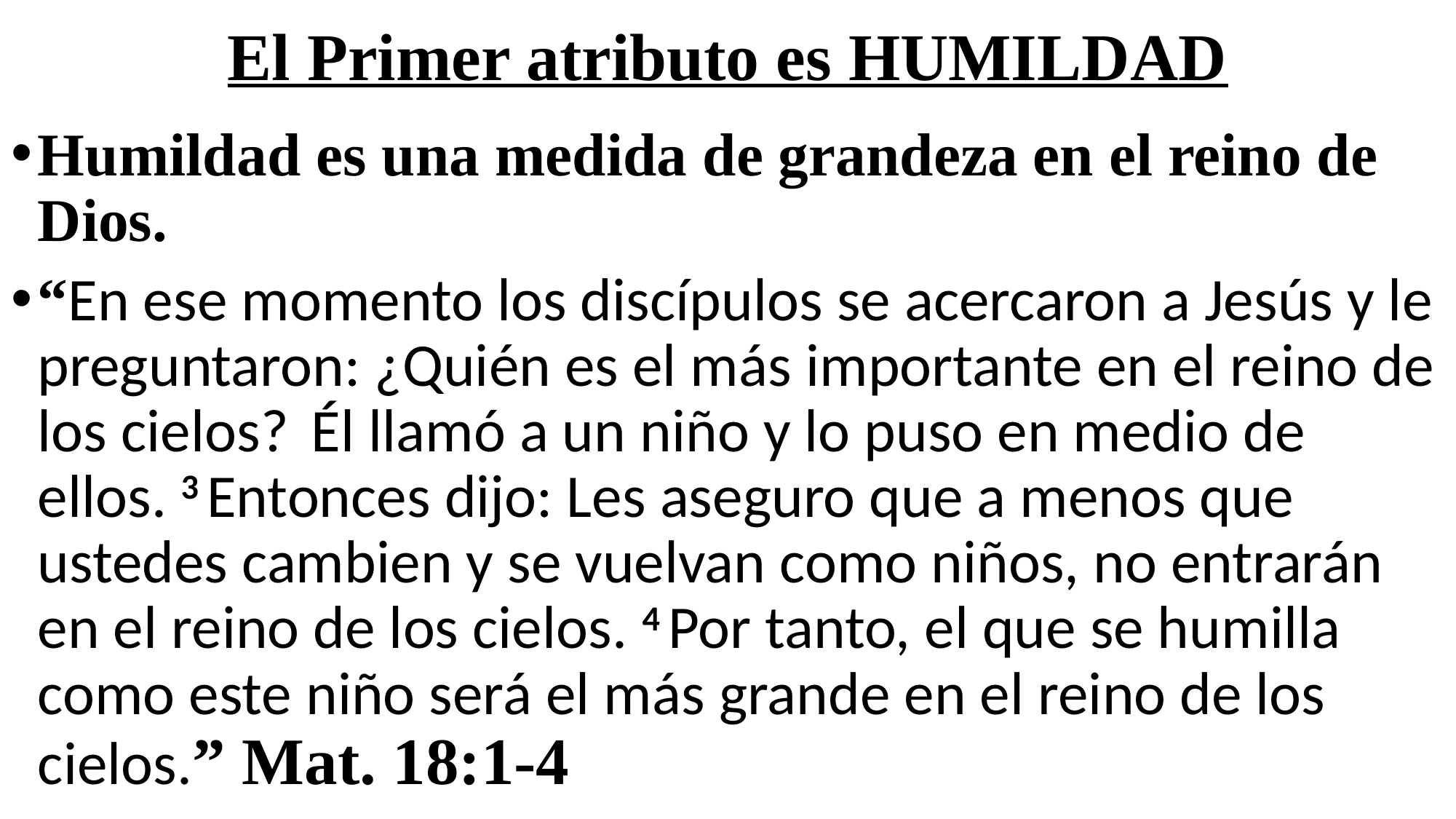

# El Primer atributo es HUMILDAD
Humildad es una medida de grandeza en el reino de Dios.
“En ese momento los discípulos se acercaron a Jesús y le preguntaron: ¿Quién es el más importante en el reino de los cielos?  Él llamó a un niño y lo puso en medio de ellos. 3 Entonces dijo: Les aseguro que a menos que ustedes cambien y se vuelvan como niños, no entrarán en el reino de los cielos. 4 Por tanto, el que se humilla como este niño será el más grande en el reino de los cielos.” Mat. 18:1-4